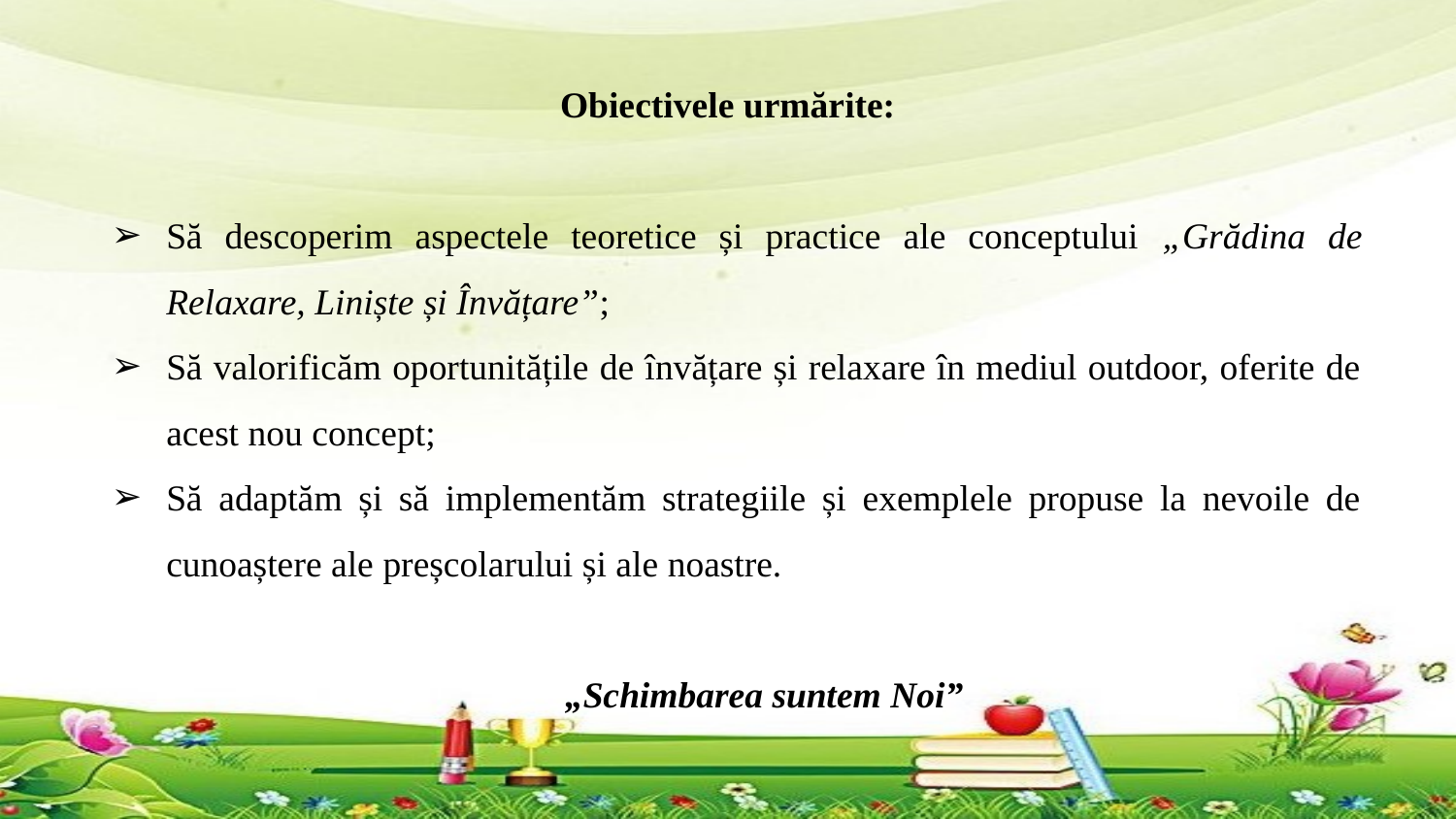

Obiectivele urmărite:

Să descoperim aspectele teoretice și practice ale conceptului „Grădina de Relaxare, Liniște și Învățare”;
Să valorificăm oportunitățile de învățare și relaxare în mediul outdoor, oferite de acest nou concept;
Să adaptăm și să implementăm strategiile și exemplele propuse la nevoile de cunoaștere ale preșcolarului și ale noastre.

„Schimbarea suntem Noi”